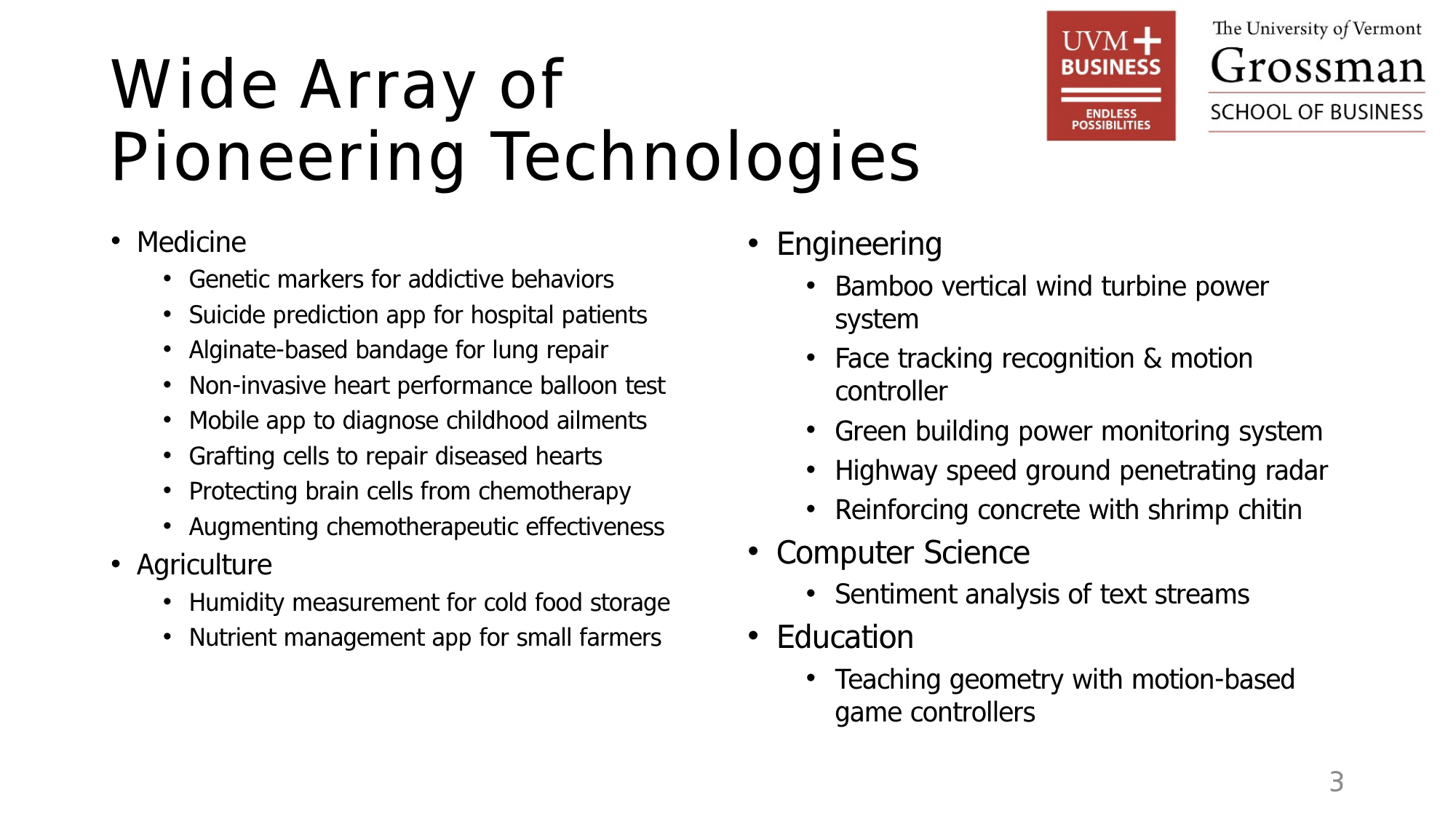

# Wide Array of Pioneering Technologies
Medicine
Genetic markers for addictive behaviors
Suicide prediction app for hospital patients
Alginate-based bandage for lung repair
Non-invasive heart performance balloon test
Mobile app to diagnose childhood ailments
Grafting cells to repair diseased hearts
Protecting brain cells from chemotherapy
Augmenting chemotherapeutic effectiveness
Agriculture
Humidity measurement for cold food storage
Nutrient management app for small farmers

Engineering
Bamboo vertical wind turbine power system
Face tracking recognition & motion controller
Green building power monitoring system
Highway speed ground penetrating radar
Reinforcing concrete with shrimp chitin
Computer Science
Sentiment analysis of text streams
Education
Teaching geometry with motion-based game controllers
3